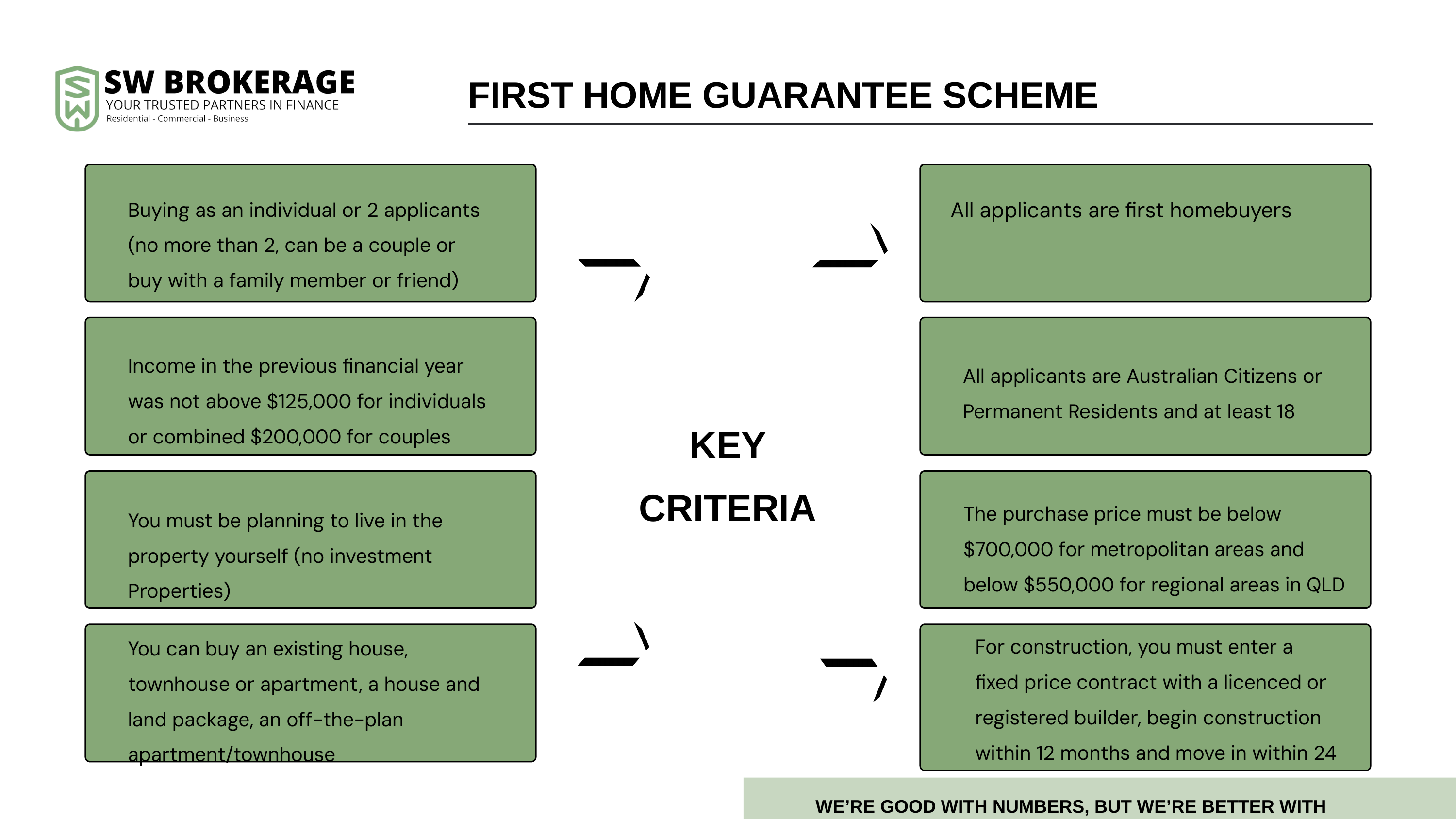

FIRST HOME GUARANTEE SCHEME

All applicants are first homebuyers
Buying as an individual or 2 applicants (no more than 2, can be a couple or
buy with a family member or friend)

Income in the previous financial year was not above $125,000 for individuals
or combined $200,000 for couples

All applicants are Australian Citizens or Permanent Residents and at least 18
KEY
CRITERIA

The purchase price must be below $700,000 for metropolitan areas and below $550,000 for regional areas in QLD
You must be planning to live in the property yourself (no investment
Properties)

For construction, you must enter a fixed price contract with a licenced or registered builder, begin construction within 12 months and move in within 24
You can buy an existing house, townhouse or apartment, a house and land package, an off-the-plan apartment/townhouse

WE’RE GOOD WITH NUMBERS, BUT WE’RE BETTER WITH PEOPLE